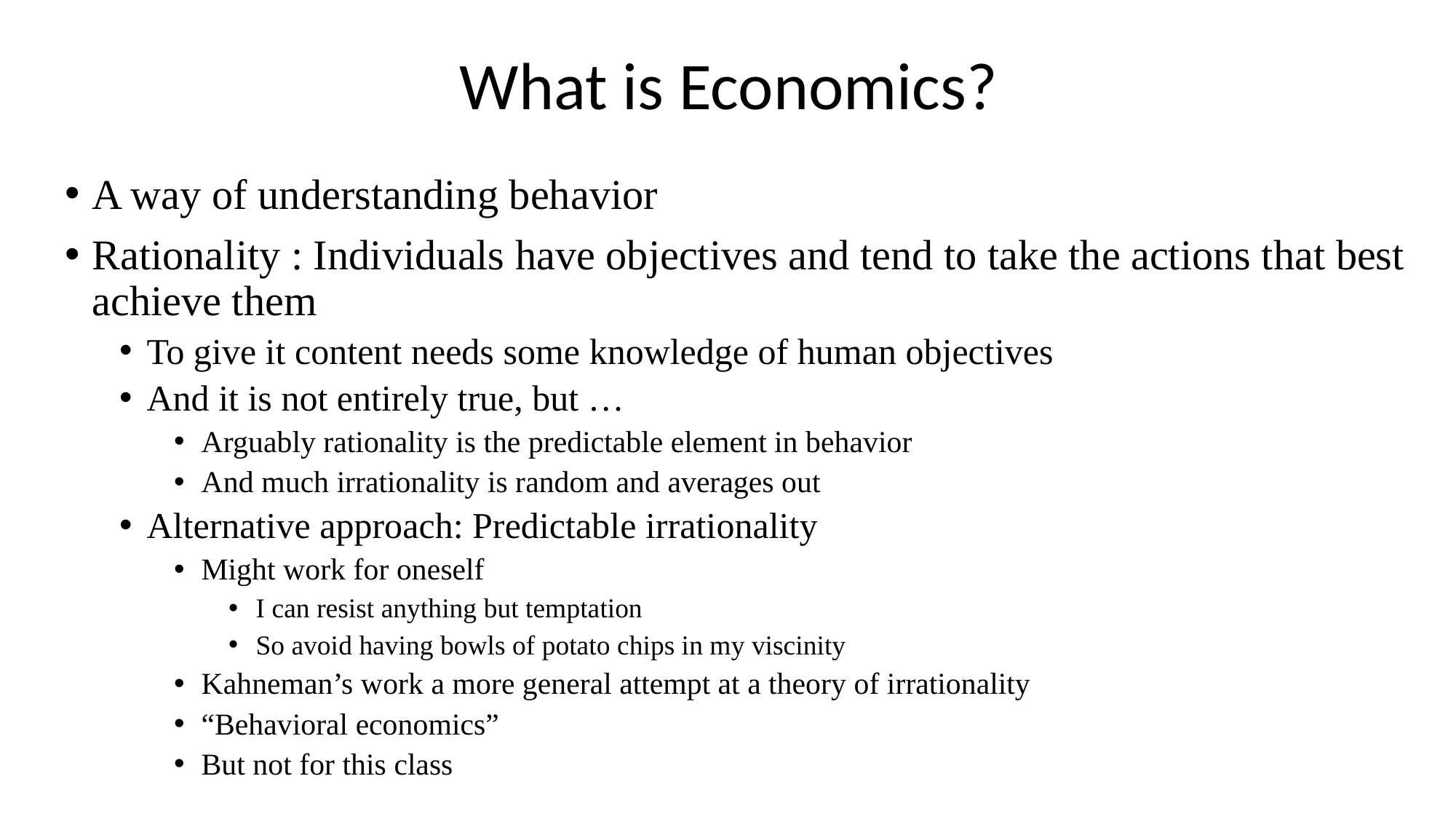

# What is Economics?
A way of understanding behavior
Rationality : Individuals have objectives and tend to take the actions that best achieve them
To give it content needs some knowledge of human objectives
And it is not entirely true, but …
Arguably rationality is the predictable element in behavior
And much irrationality is random and averages out
Alternative approach: Predictable irrationality
Might work for oneself
I can resist anything but temptation
So avoid having bowls of potato chips in my viscinity
Kahneman’s work a more general attempt at a theory of irrationality
“Behavioral economics”
But not for this class